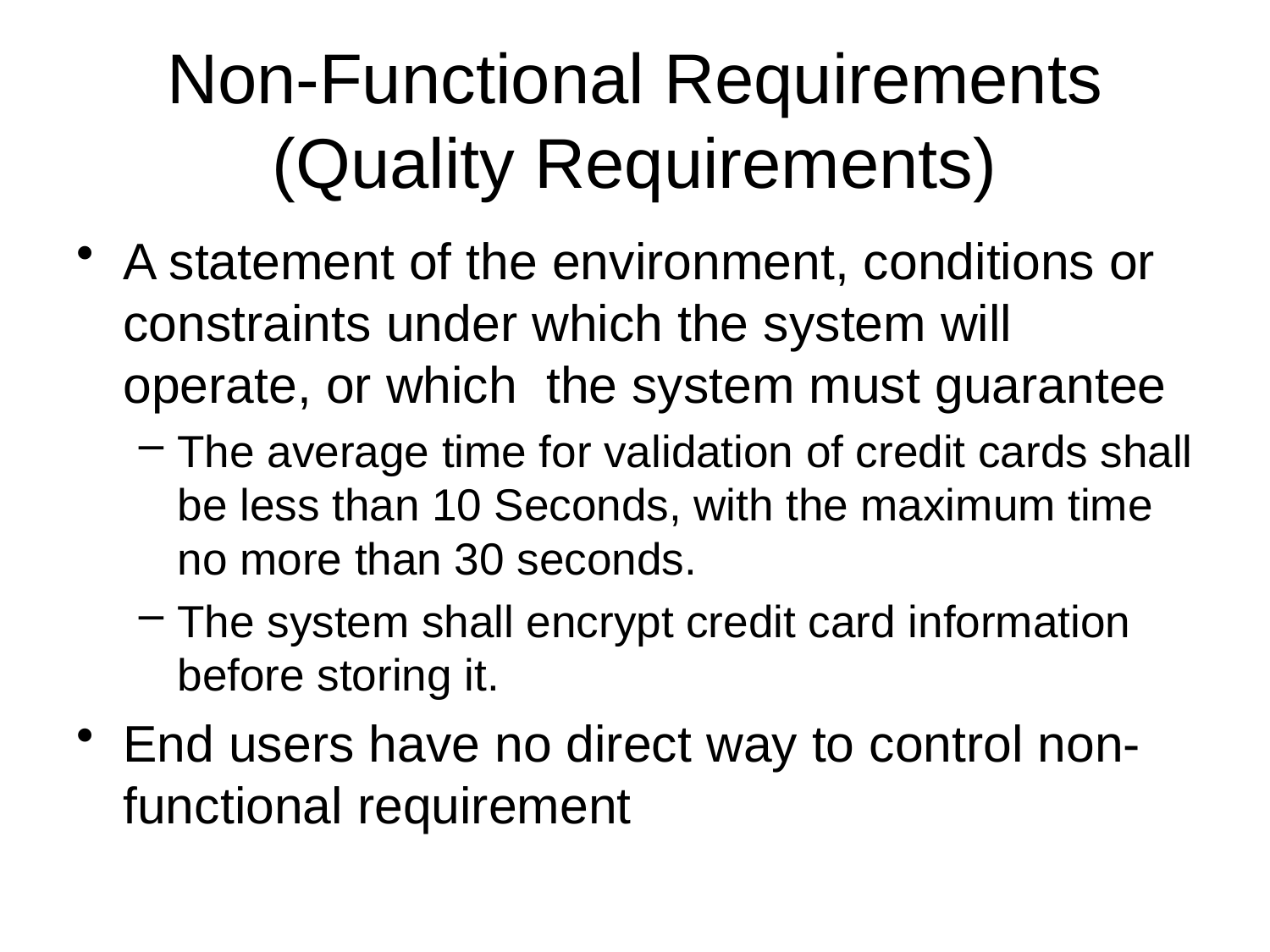

# Non-Functional Requirements (Quality Requirements)
A statement of the environment, conditions or constraints under which the system will operate, or which  the system must guarantee
The average time for validation of credit cards shall be less than 10 Seconds, with the maximum time no more than 30 seconds.
The system shall encrypt credit card information before storing it.
End users have no direct way to control non-functional requirement